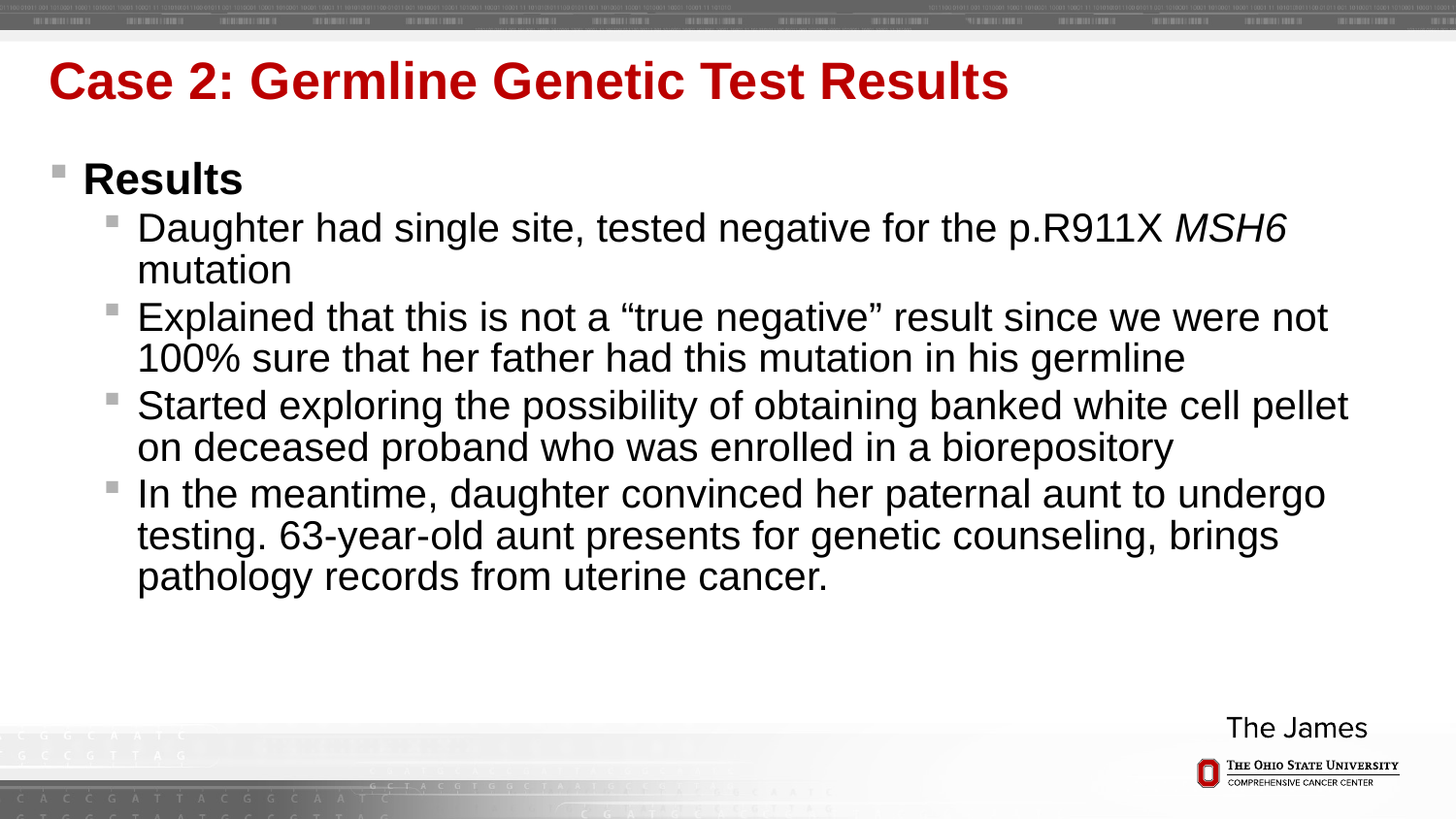

# Case 2: Germline Genetic Test Results
Results
Daughter had single site, tested negative for the p.R911X MSH6 mutation
Explained that this is not a “true negative” result since we were not 100% sure that her father had this mutation in his germline
Started exploring the possibility of obtaining banked white cell pellet on deceased proband who was enrolled in a biorepository
In the meantime, daughter convinced her paternal aunt to undergo testing. 63-year-old aunt presents for genetic counseling, brings pathology records from uterine cancer.